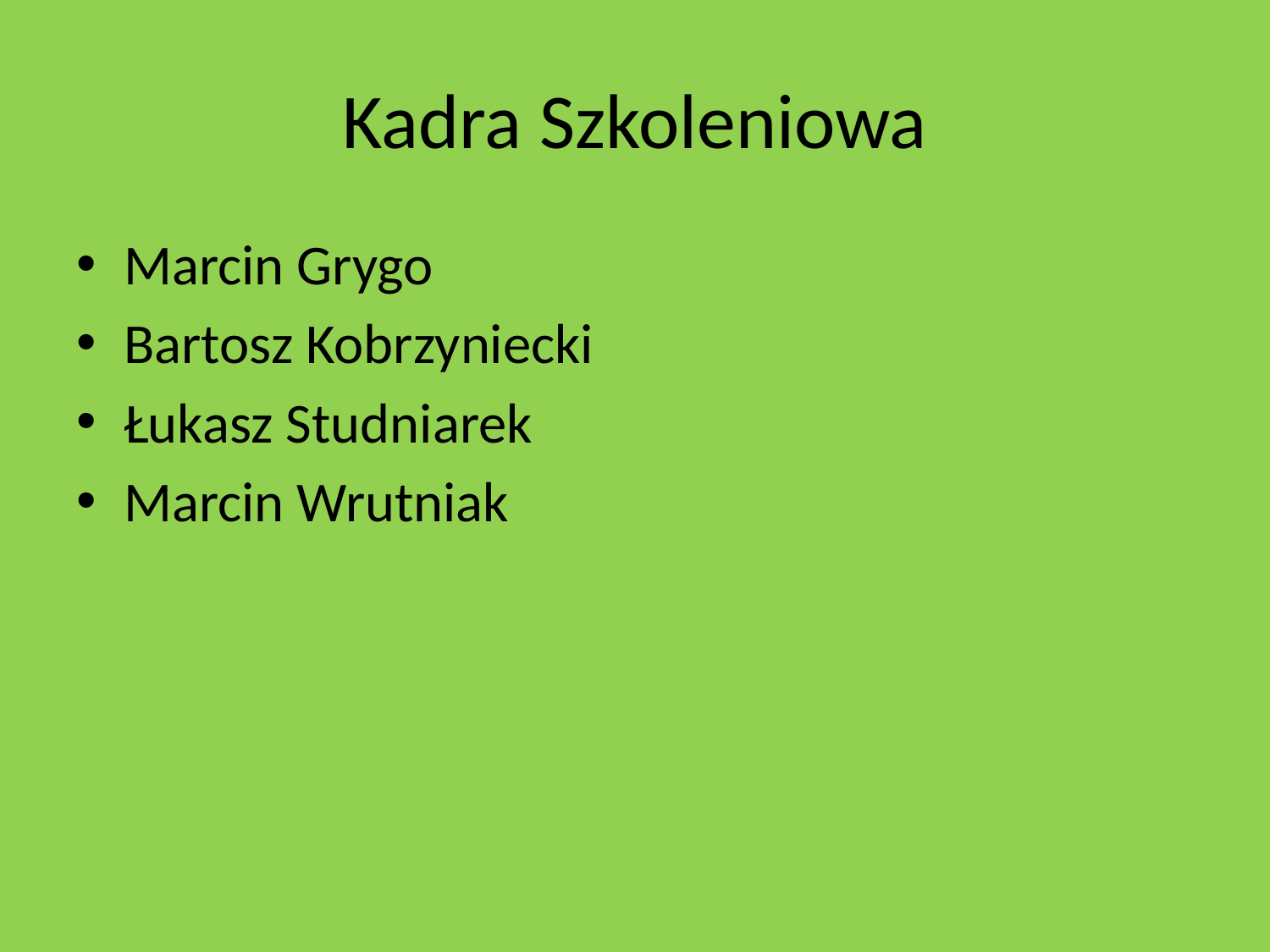

# Kadra Szkoleniowa
Marcin Grygo
Bartosz Kobrzyniecki
Łukasz Studniarek
Marcin Wrutniak